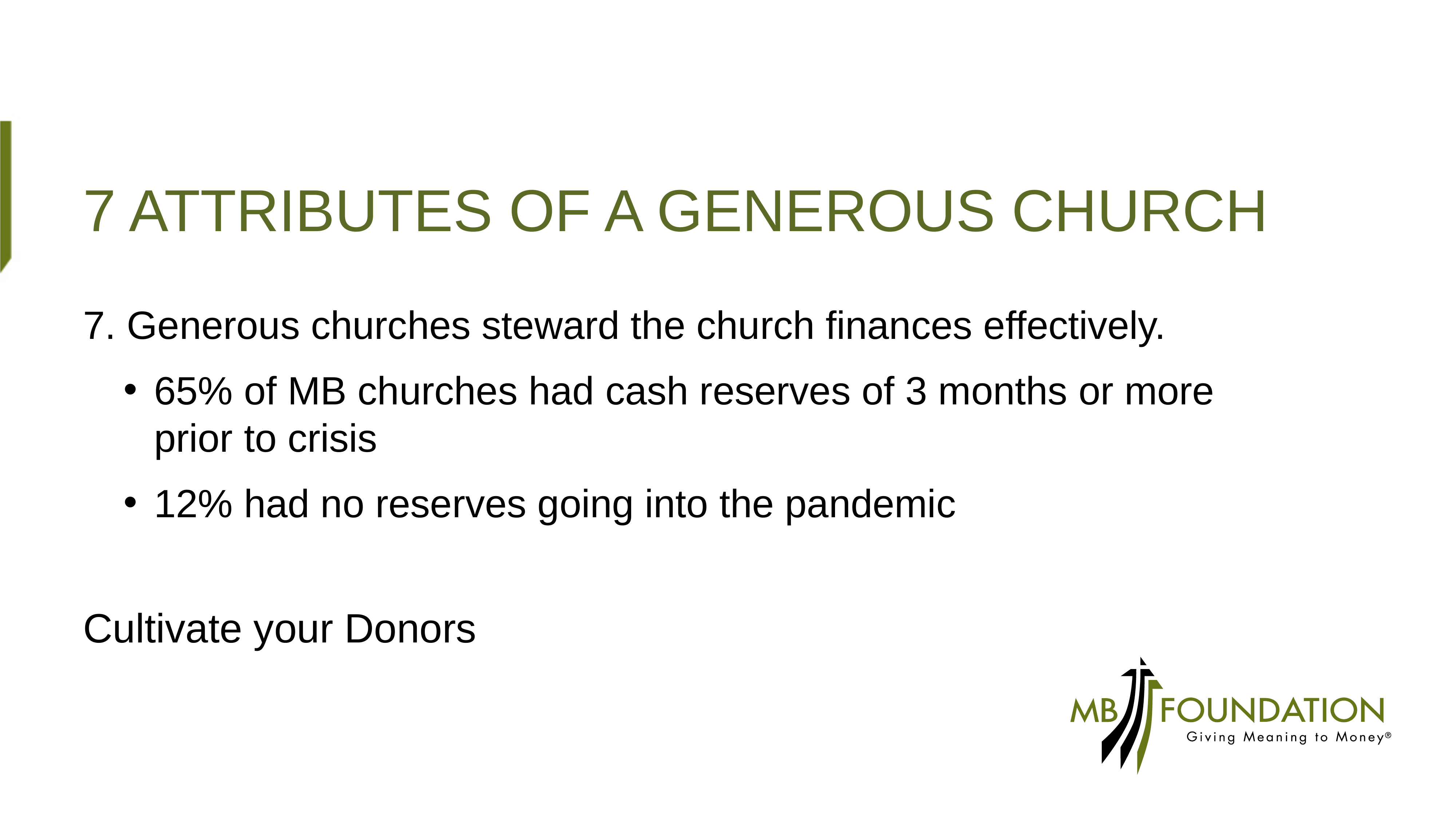

# 7 Attributes of a generous church
7. Generous churches steward the church finances effectively.
65% of MB churches had cash reserves of 3 months or more prior to crisis
12% had no reserves going into the pandemic

Cultivate your Donors